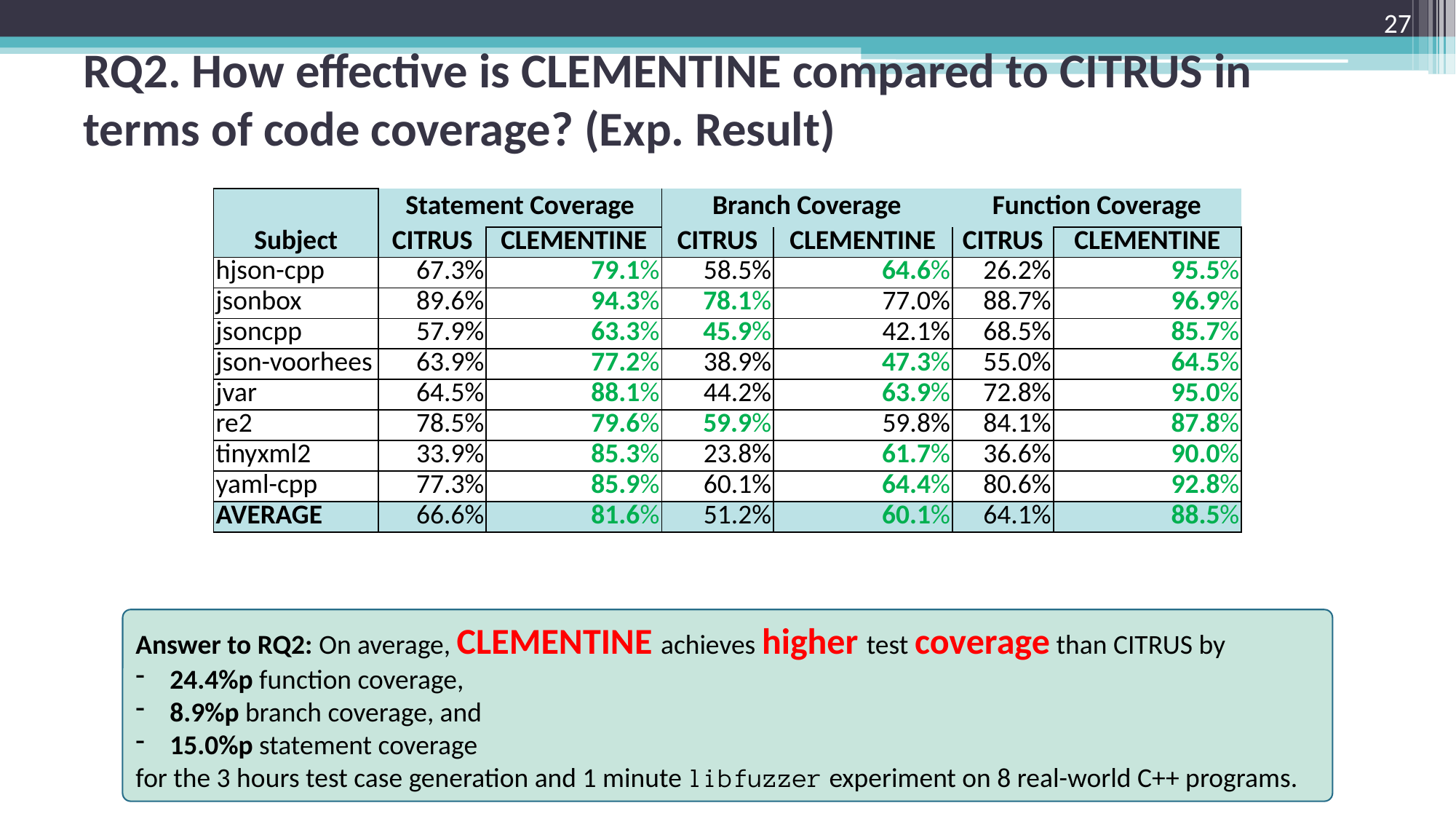

27
# RQ2. How effective is CLEMENTINE compared to CITRUS in terms of code coverage? (Exp. Result)

| Subject | Statement Coverage |  | Branch Coverage |  | Function Coverage |  |
| --- | --- | --- | --- | --- | --- | --- |
|  | CITRUS | CLEMENTINE | CITRUS | CLEMENTINE | CITRUS | CLEMENTINE |
| hjson-cpp | 67.3% | 79.1% | 58.5% | 64.6% | 26.2% | 95.5% |
| jsonbox | 89.6% | 94.3% | 78.1% | 77.0% | 88.7% | 96.9% |
| jsoncpp | 57.9% | 63.3% | 45.9% | 42.1% | 68.5% | 85.7% |
| json-voorhees | 63.9% | 77.2% | 38.9% | 47.3% | 55.0% | 64.5% |
| jvar | 64.5% | 88.1% | 44.2% | 63.9% | 72.8% | 95.0% |
| re2 | 78.5% | 79.6% | 59.9% | 59.8% | 84.1% | 87.8% |
| tinyxml2 | 33.9% | 85.3% | 23.8% | 61.7% | 36.6% | 90.0% |
| yaml-cpp | 77.3% | 85.9% | 60.1% | 64.4% | 80.6% | 92.8% |
| AVERAGE | 66.6% | 81.6% | 51.2% | 60.1% | 64.1% | 88.5% |
Answer to RQ2: On average, CLEMENTINE achieves higher test coverage than CITRUS by
24.4%p function coverage,
8.9%p branch coverage, and
15.0%p statement coverage
for the 3 hours test case generation and 1 minute libfuzzer experiment on 8 real-world C++ programs.